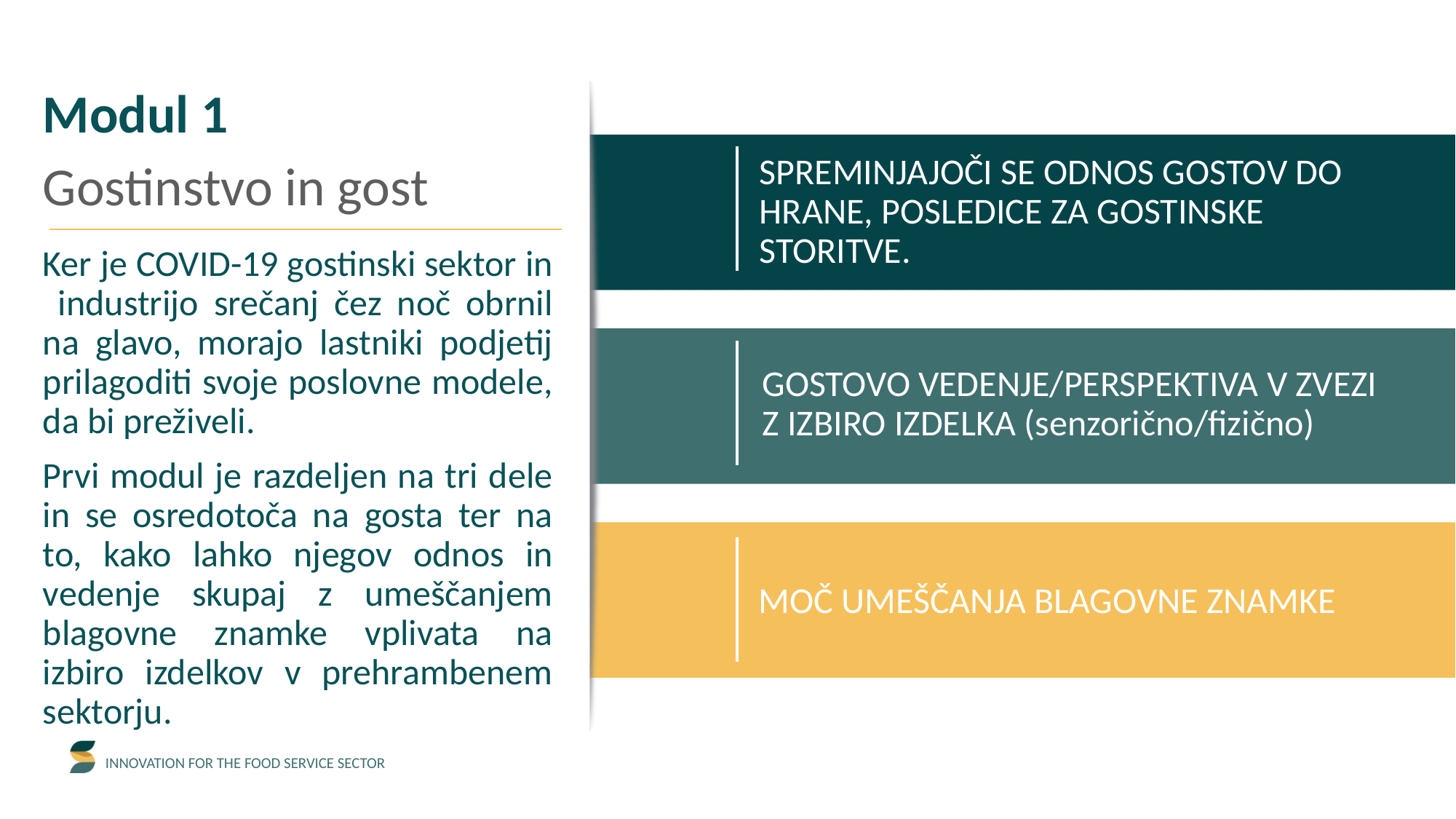

Modul 1
Gostinstvo in gost

SPREMINJAJOČI SE ODNOS GOSTOV DO HRANE, POSLEDICE ZA GOSTINSKE STORITVE.
Ker je COVID-19 gostinski sektor in  industrijo srečanj čez noč obrnil na glavo, morajo lastniki podjetij prilagoditi svoje poslovne modele, da bi preživeli.
Prvi modul je razdeljen na tri dele in se osredotoča na gosta ter na to, kako lahko njegov odnos in vedenje skupaj z umeščanjem blagovne znamke vplivata na izbiro izdelkov v prehrambenem sektorju.

GOSTOVO VEDENJE/PERSPEKTIVA V ZVEZI Z IZBIRO IZDELKA (senzorično/fizično)

MOČ UMEŠČANJA BLAGOVNE ZNAMKE